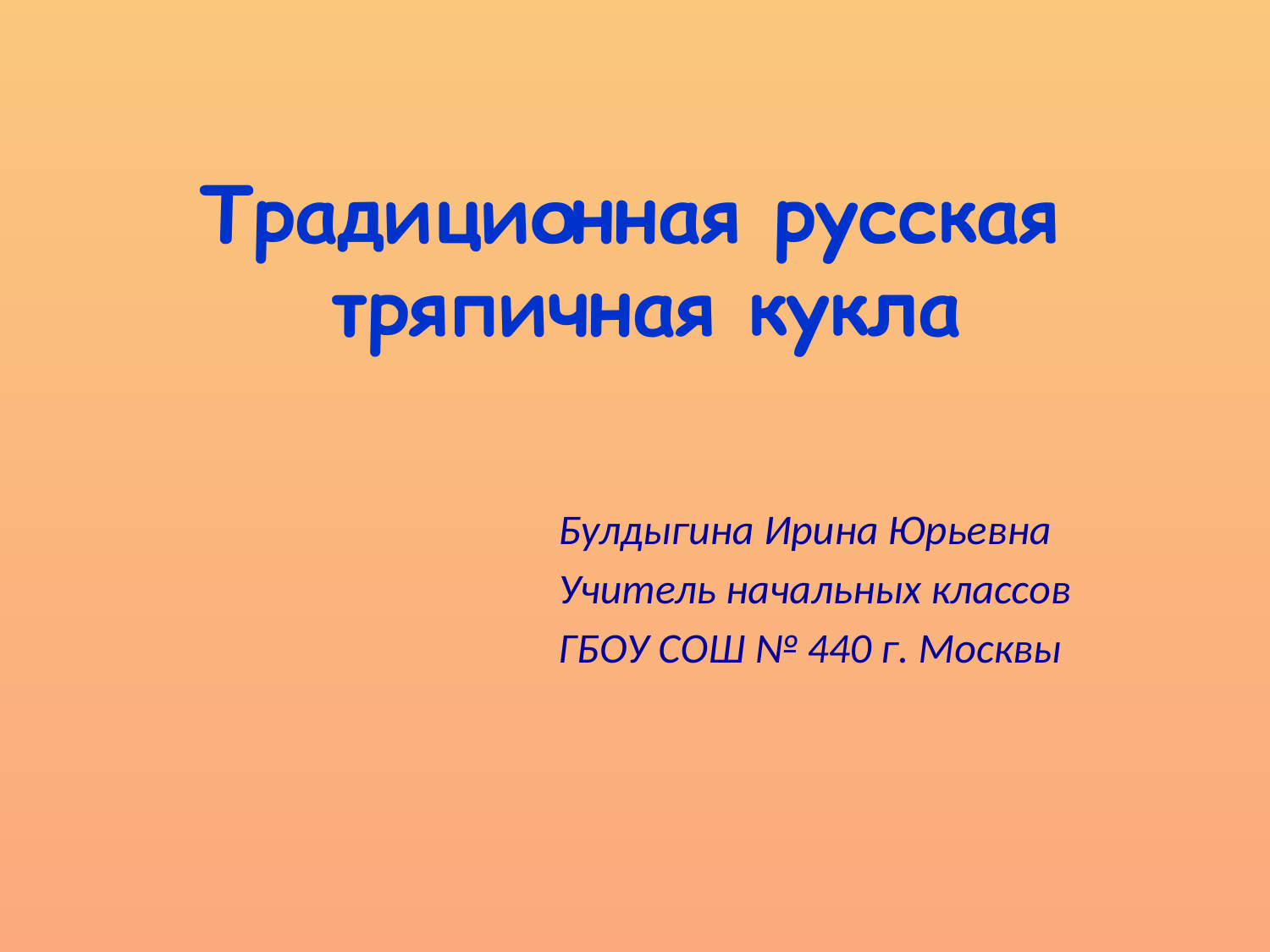

# Традиционная русская  тряпичная кукла
Булдыгина Ирина Юрьевна
Учитель начальных классов
ГБОУ СОШ № 440 г. Москвы